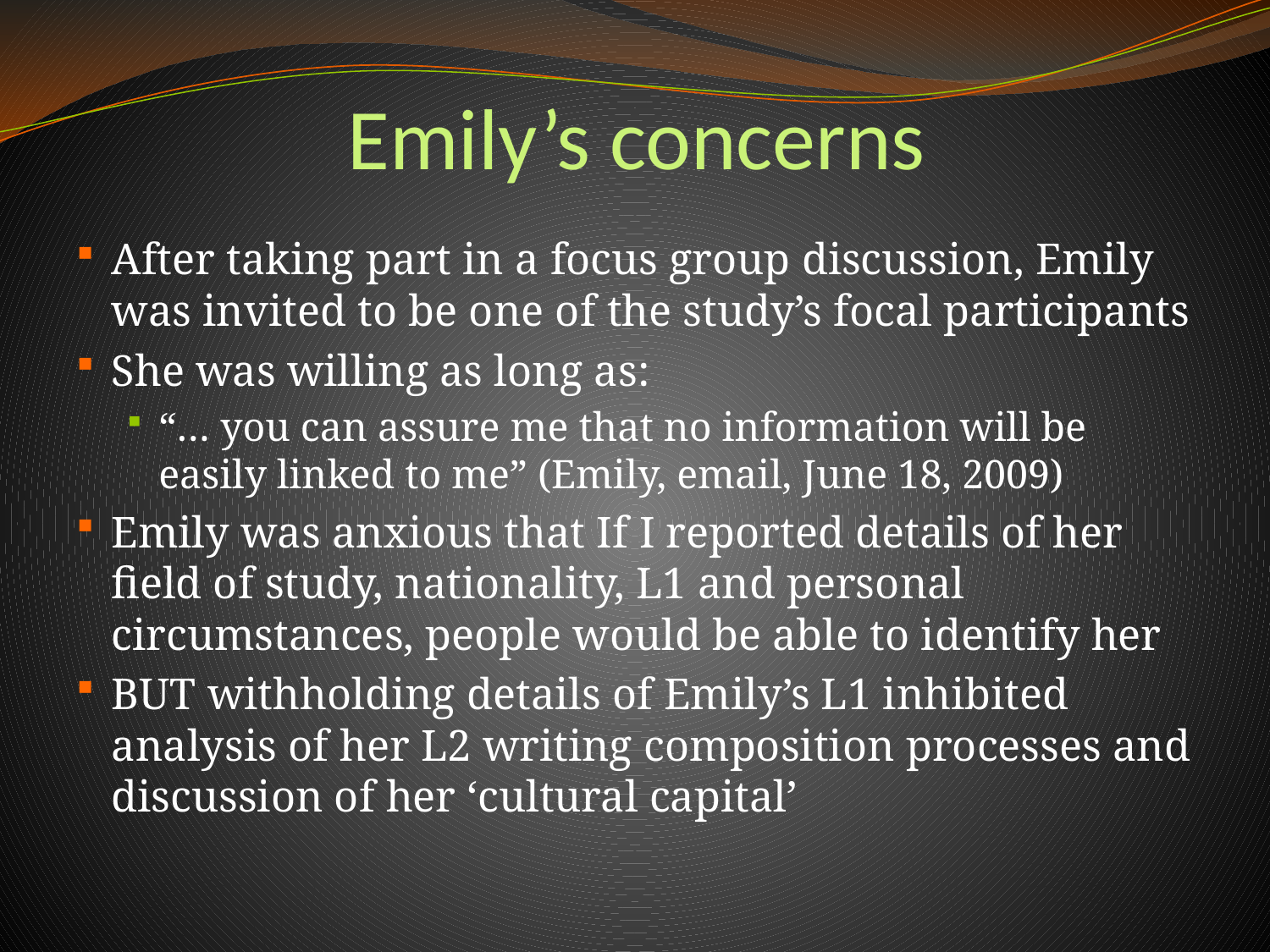

# Emily’s concerns
After taking part in a focus group discussion, Emily was invited to be one of the study’s focal participants
She was willing as long as:
“… you can assure me that no information will be easily linked to me” (Emily, email, June 18, 2009)
Emily was anxious that If I reported details of her field of study, nationality, L1 and personal circumstances, people would be able to identify her
BUT withholding details of Emily’s L1 inhibited analysis of her L2 writing composition processes and discussion of her ‘cultural capital’